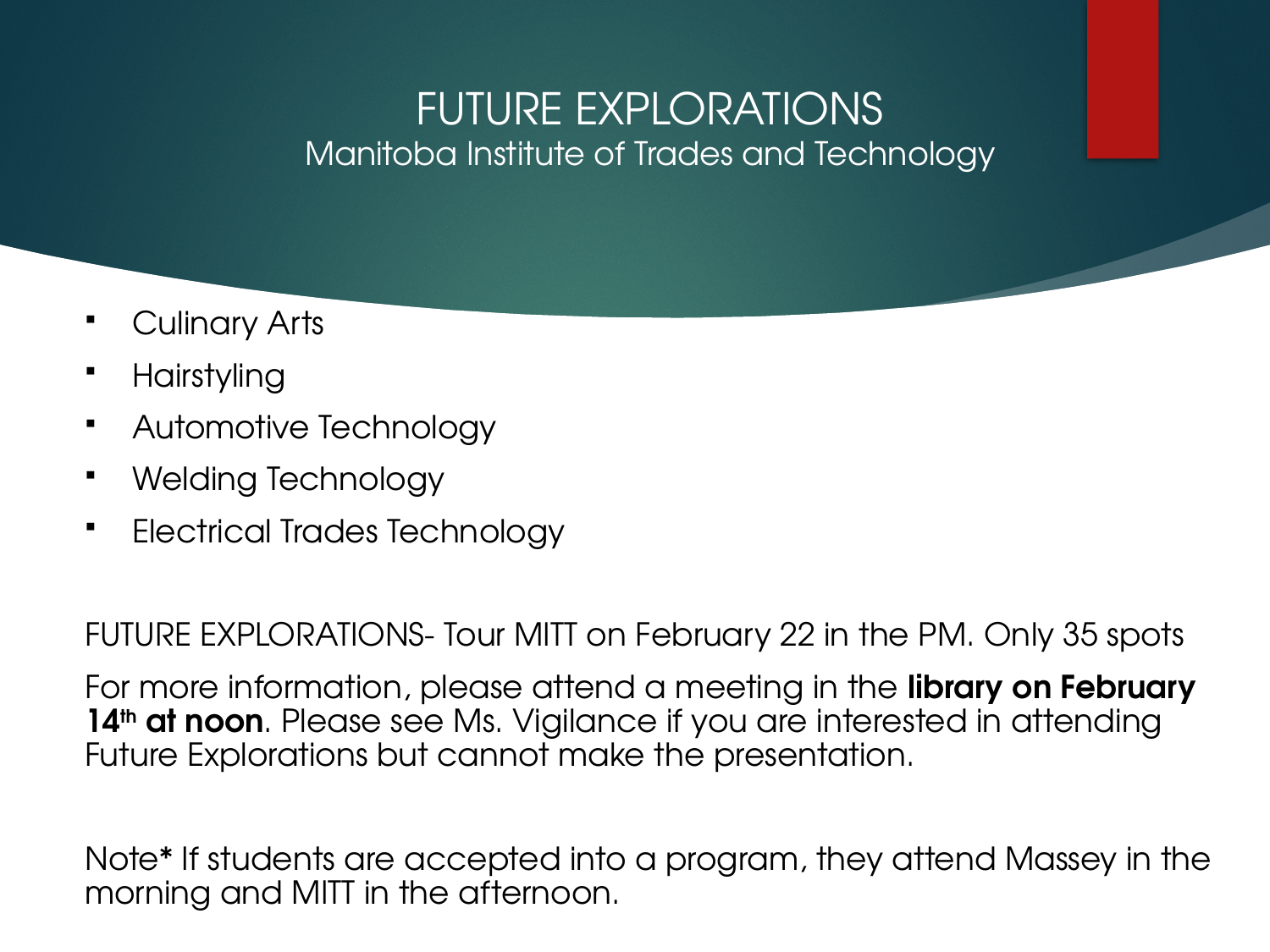

# FUTURE EXPLORATIONS Manitoba Institute of Trades and Technology

Culinary Arts
Hairstyling
Automotive Technology
Welding Technology
Electrical Trades Technology

FUTURE EXPLORATIONS- Tour MITT on February 22 in the PM. Only 35 spots
For more information, please attend a meeting in the library on February 14th at noon. Please see Ms. Vigilance if you are interested in attending Future Explorations but cannot make the presentation.

Note* If students are accepted into a program, they attend Massey in the morning and MITT in the afternoon.